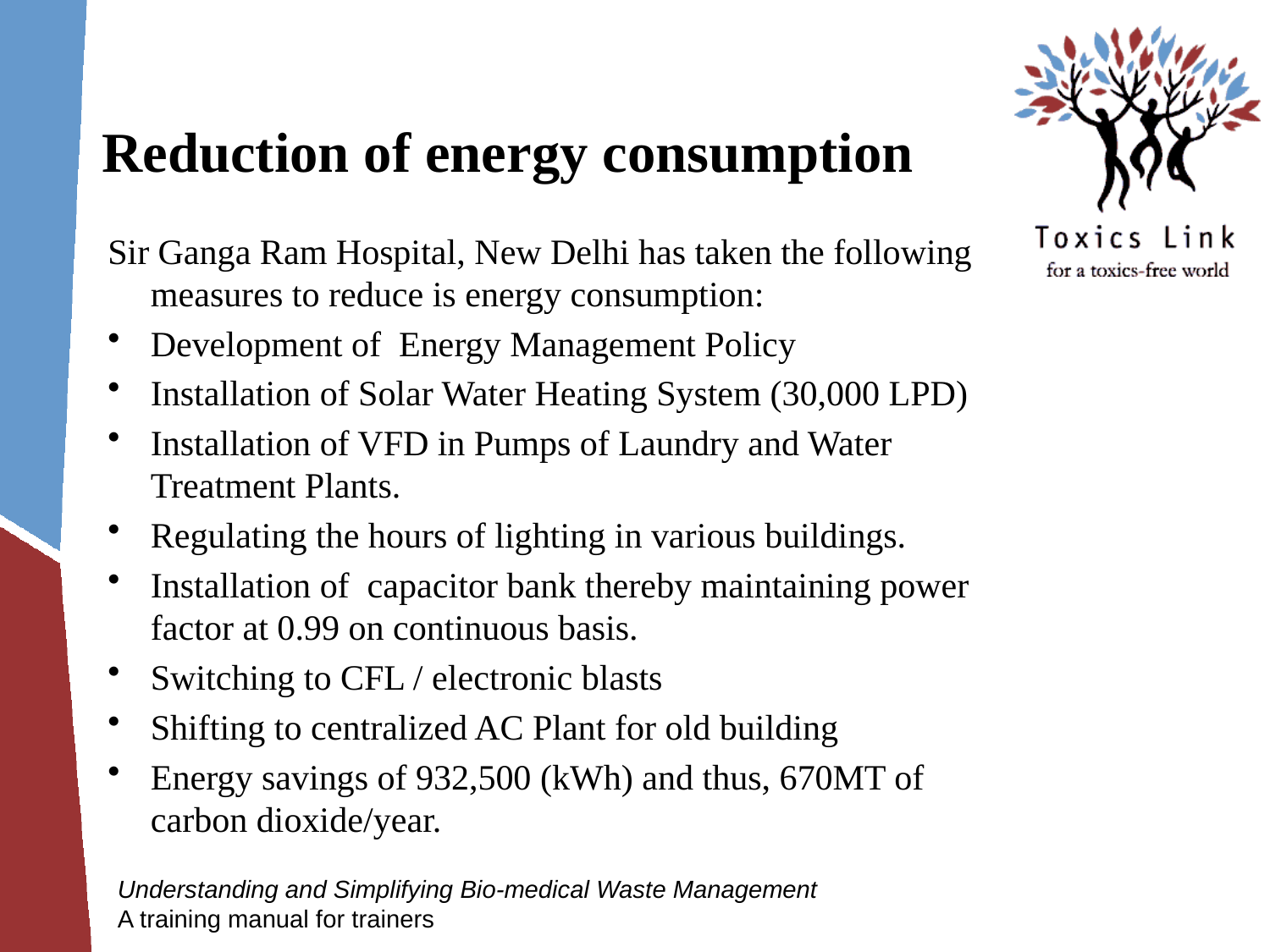

# Reduction of energy consumption
Sir Ganga Ram Hospital, New Delhi has taken the following measures to reduce is energy consumption:
Development of  Energy Management Policy
Installation of Solar Water Heating System (30,000 LPD)
Installation of VFD in Pumps of Laundry and Water Treatment Plants.
Regulating the hours of lighting in various buildings.
Installation of  capacitor bank thereby maintaining power factor at 0.99 on continuous basis.
Switching to CFL / electronic blasts
Shifting to centralized AC Plant for old building
Energy savings of 932,500 (kWh) and thus, 670MT of carbon dioxide/year.

Understanding and Simplifying Bio-medical Waste Management
A training manual for trainers